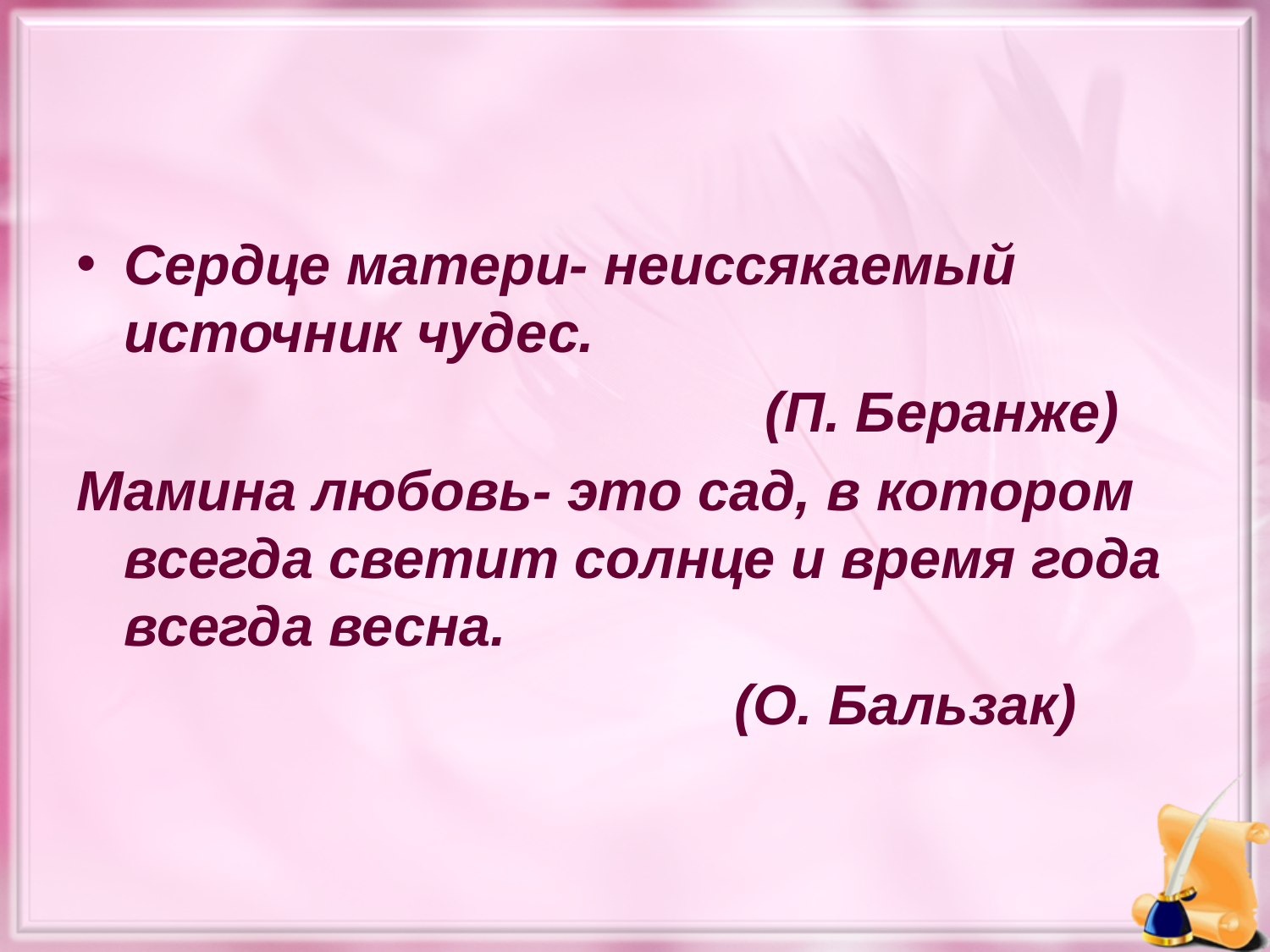

Сердце матери- неиссякаемый источник чудес.
                                            (П. Беранже)
Мамина любовь- это сад, в котором всегда светит солнце и время года всегда весна.
                                          (О. Бальзак)